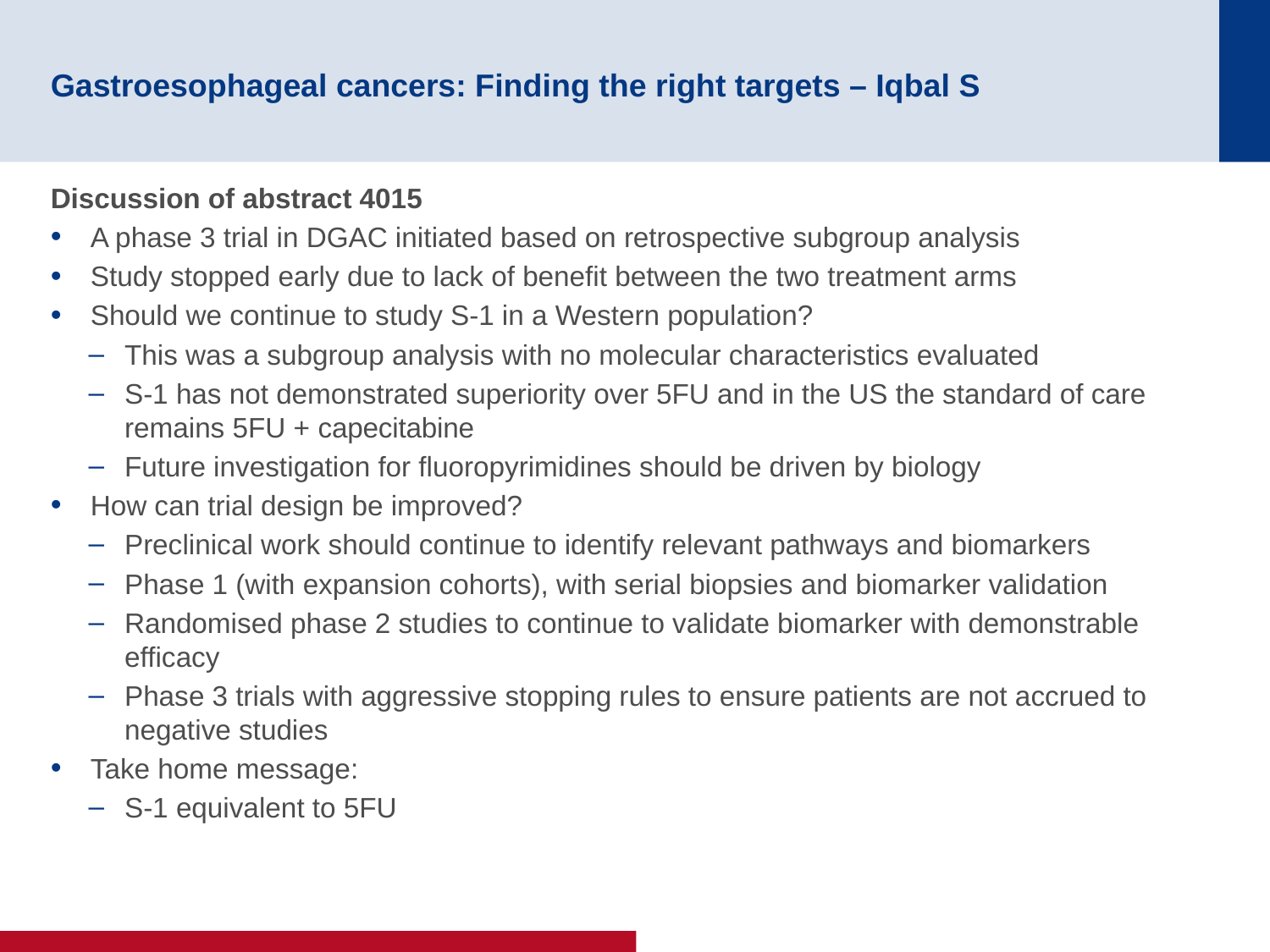

# Gastroesophageal cancers: Finding the right targets – Iqbal S
Discussion of abstract 4015
A phase 3 trial in DGAC initiated based on retrospective subgroup analysis
Study stopped early due to lack of benefit between the two treatment arms
Should we continue to study S-1 in a Western population?
This was a subgroup analysis with no molecular characteristics evaluated
S-1 has not demonstrated superiority over 5FU and in the US the standard of care remains 5FU + capecitabine
Future investigation for fluoropyrimidines should be driven by biology
How can trial design be improved?
Preclinical work should continue to identify relevant pathways and biomarkers
Phase 1 (with expansion cohorts), with serial biopsies and biomarker validation
Randomised phase 2 studies to continue to validate biomarker with demonstrable efficacy
Phase 3 trials with aggressive stopping rules to ensure patients are not accrued to negative studies
Take home message:
S-1 equivalent to 5FU